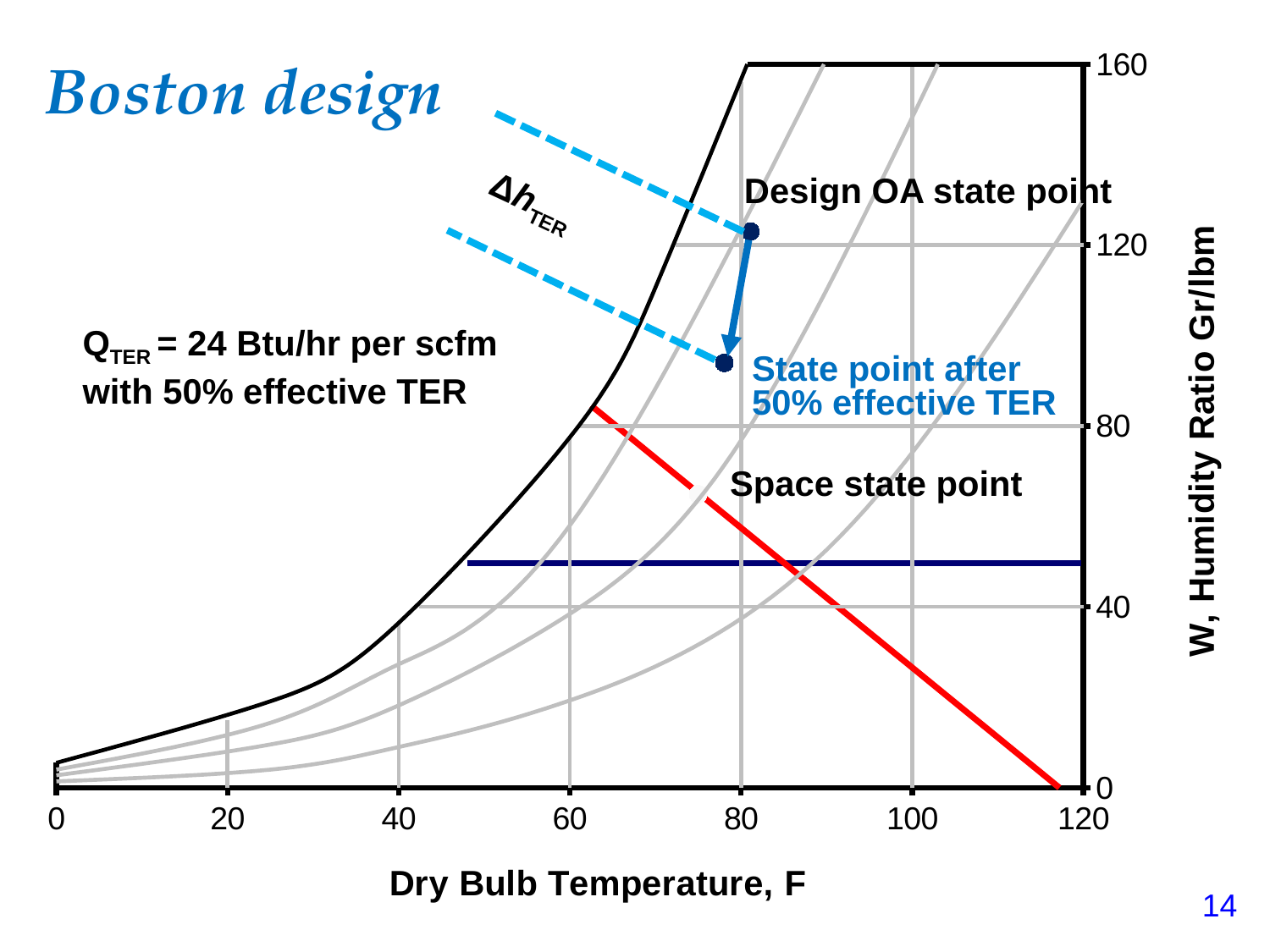

### Chart: Boston design

| Category |  |  |  |  |  |  |  |  |  |  |  |  |  |  |  |  |  |  |  |
|---|---|---|---|---|---|---|---|---|---|---|---|---|---|---|---|---|---|---|---|
Design OA state point
ΔhTER

QTER = 24 Btu/hr per scfm
with 50% effective TER
State point after
50% effective TER
Space state point